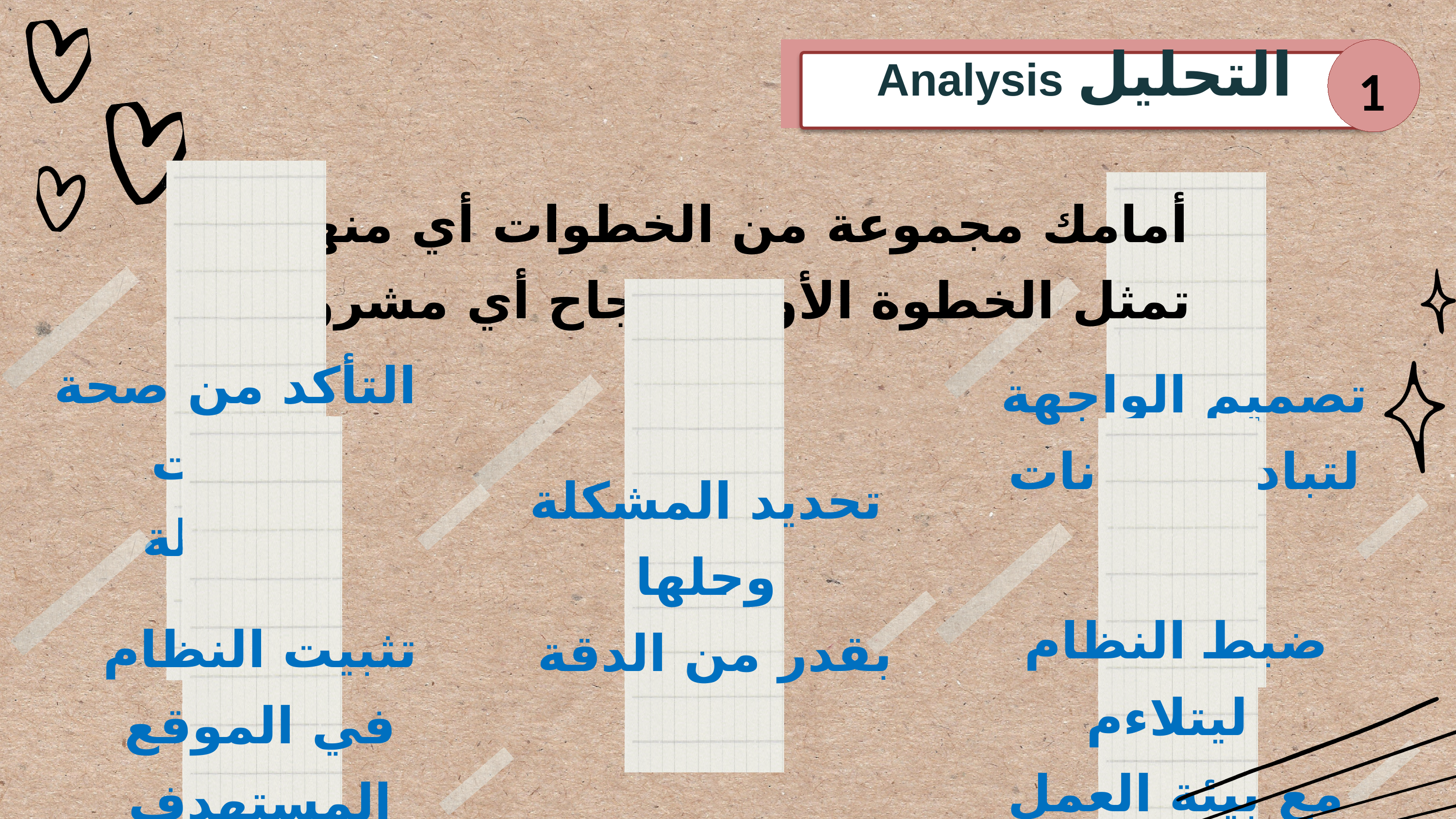

التحليل Analysis
1
أمامك مجموعة من الخطوات أي منها تمثل الخطوة الأولى لنجاح أي مشروع

التأكد من صحة
البيانات المدخلة

تصميم الواجهة لتبادل البيانات

تحديد المشكلة وحلها
 بقدر من الدقة

ضبط النظام ليتلاءم
مع بيئة العمل

تثبيت النظام في الموقع المستهدف